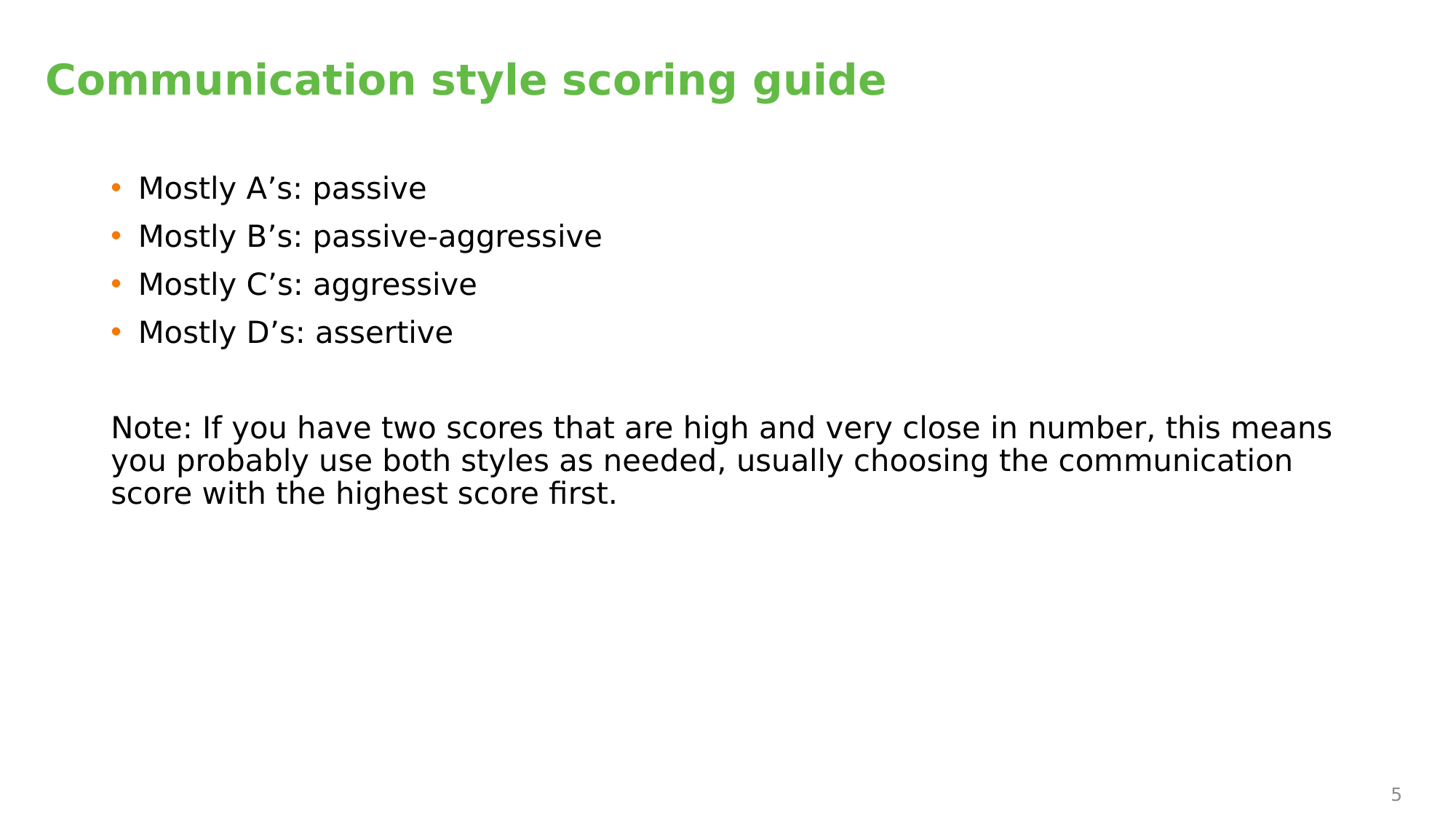

# Communication style scoring guide
Mostly A’s: passive
Mostly B’s: passive-aggressive
Mostly C’s: aggressive
Mostly D’s: assertive

Note: If you have two scores that are high and very close in number, this means you probably use both styles as needed, usually choosing the communication score with the highest score first.

5